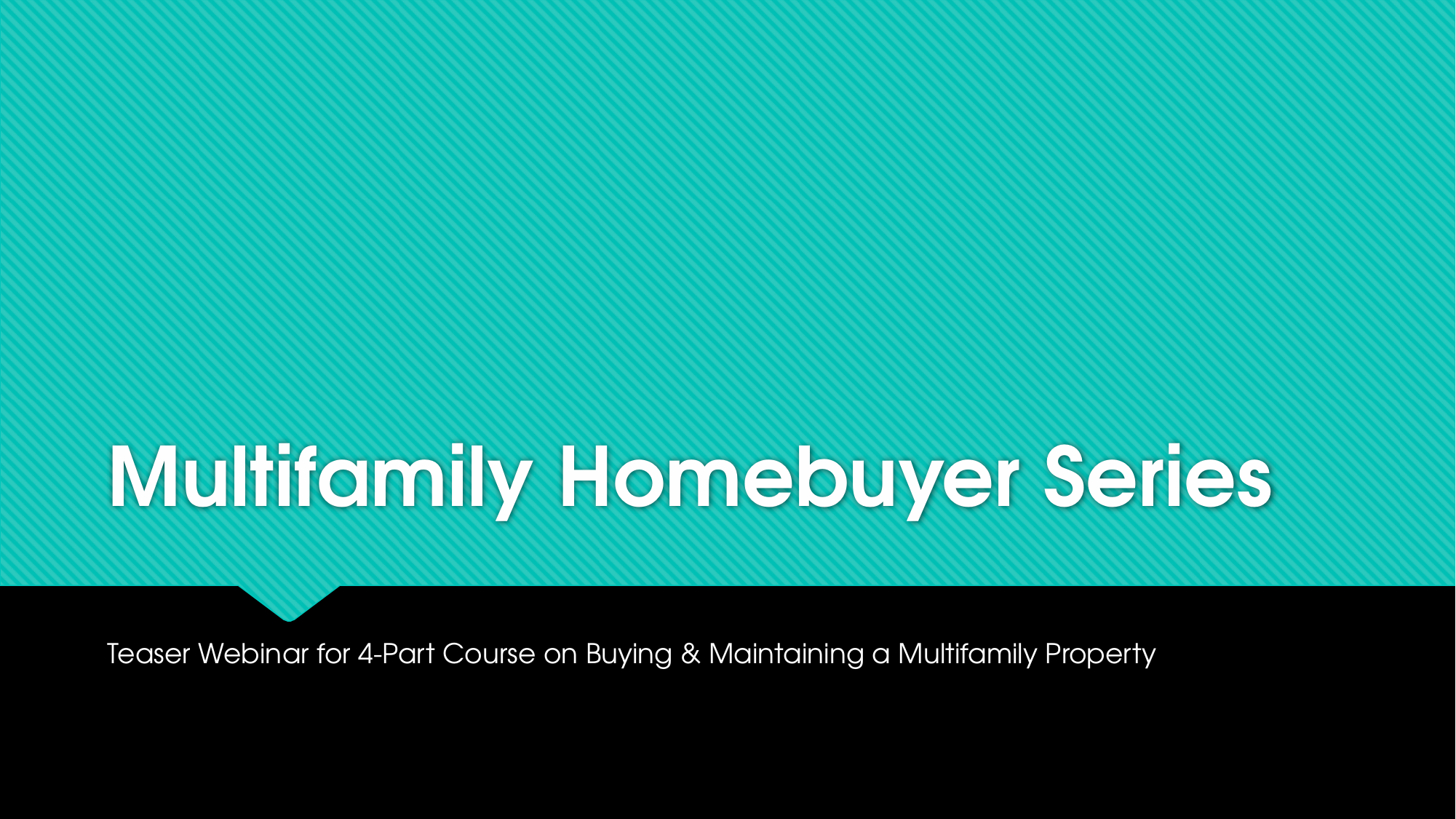

# Multifamily Homebuyer Series
Teaser Webinar for 4-Part Course on Buying & Maintaining a Multifamily Property